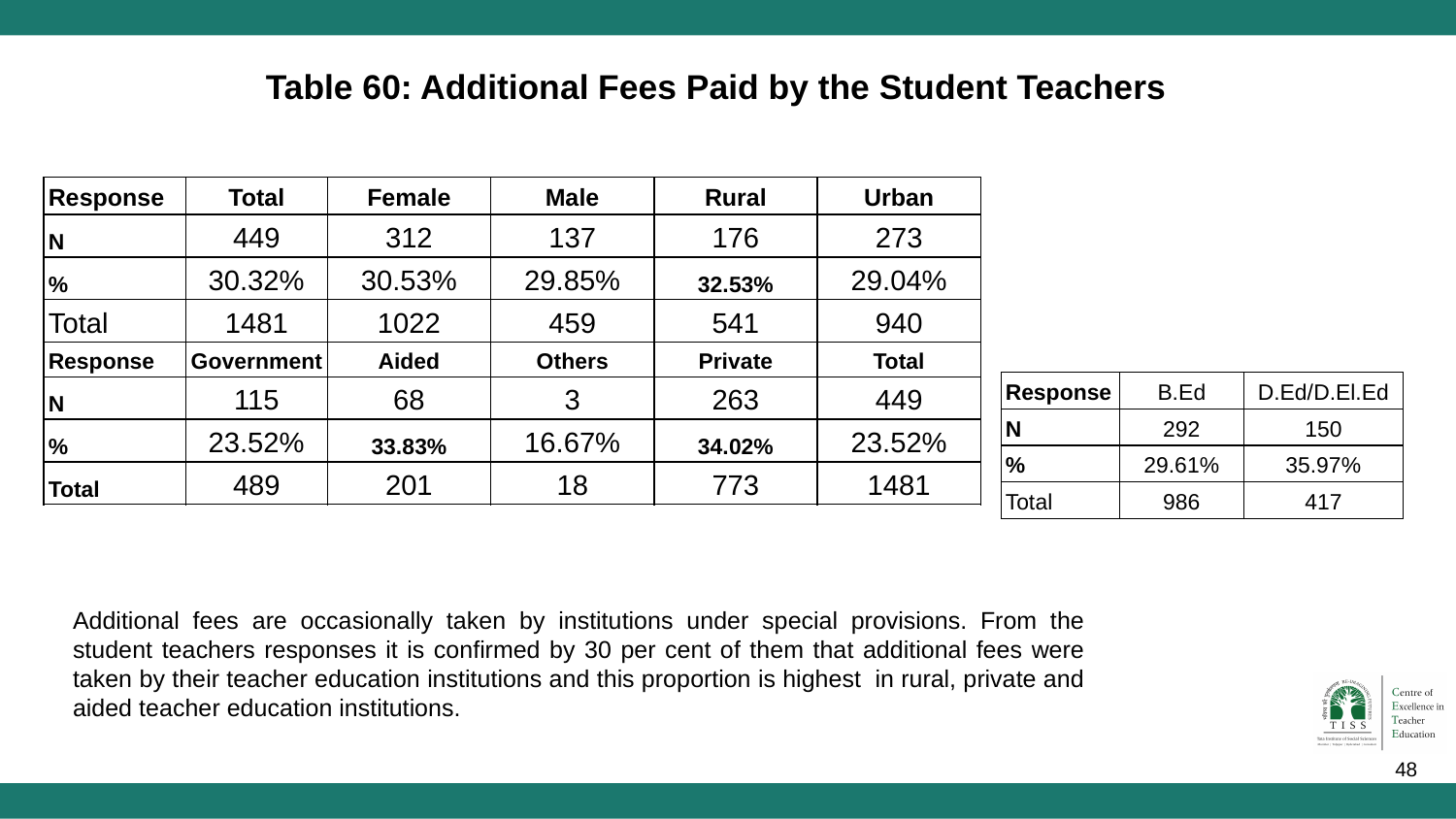

# Table 60: Additional Fees Paid by the Student Teachers
| Response | Total | Female | Male | Rural | Urban |
| --- | --- | --- | --- | --- | --- |
| N | 449 | 312 | 137 | 176 | 273 |
| % | 30.32% | 30.53% | 29.85% | 32.53% | 29.04% |
| Total | 1481 | 1022 | 459 | 541 | 940 |
| Response | Government | Aided | Others | Private | Total |
| N | 115 | 68 | 3 | 263 | 449 |
| % | 23.52% | 33.83% | 16.67% | 34.02% | 23.52% |
| Total | 489 | 201 | 18 | 773 | 1481 |
| Response | B.Ed | D.Ed/D.El.Ed |
| --- | --- | --- |
| N | 292 | 150 |
| % | 29.61% | 35.97% |
| Total | 986 | 417 |
Additional fees are occasionally taken by institutions under special provisions. From the student teachers responses it is confirmed by 30 per cent of them that additional fees were taken by their teacher education institutions and this proportion is highest  in rural, private and aided teacher education institutions.
48